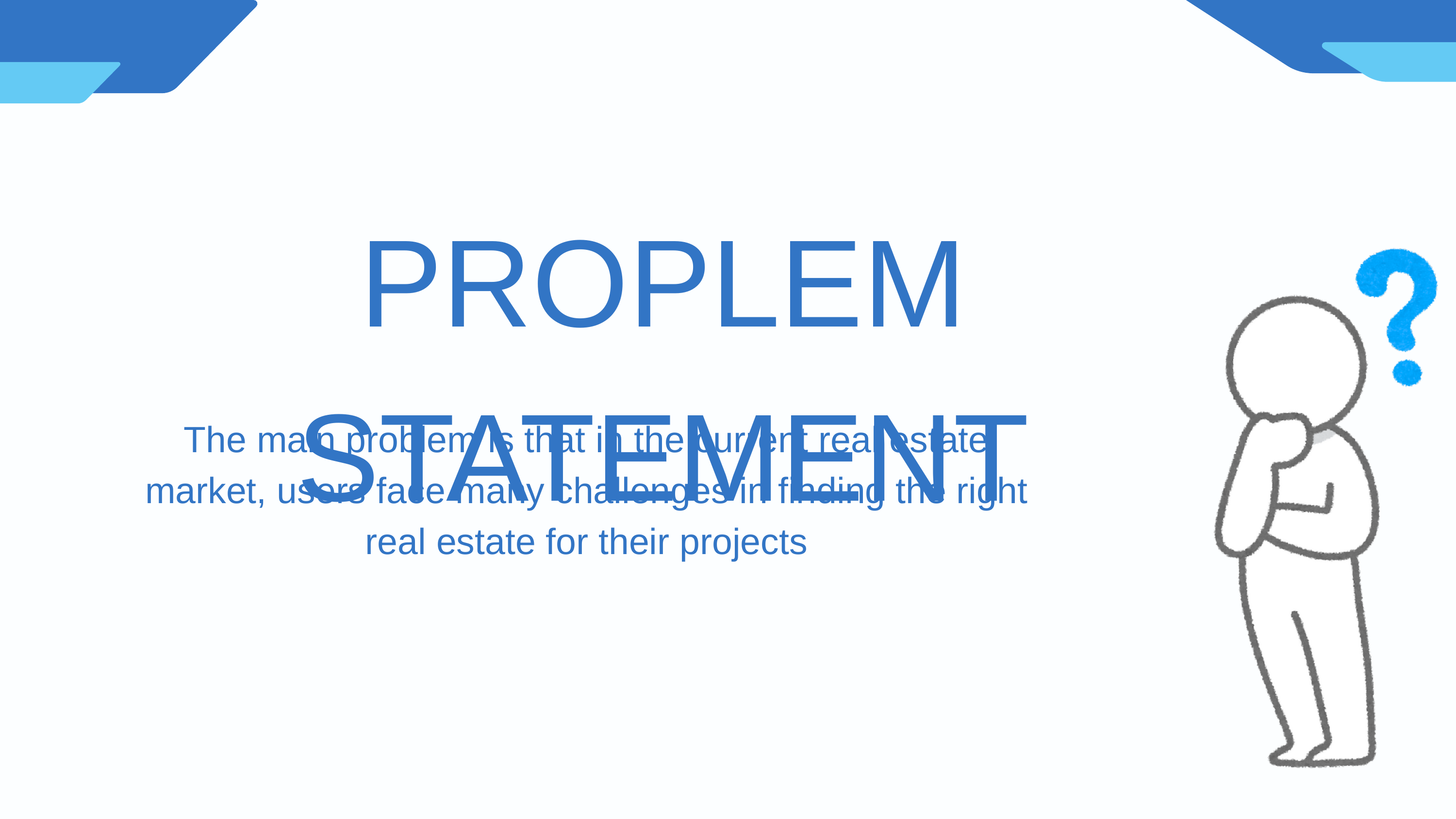

PROPLEM STATEMENT

The main problem is that in the current real estate market, users face many challenges in finding the right real estate for their projects